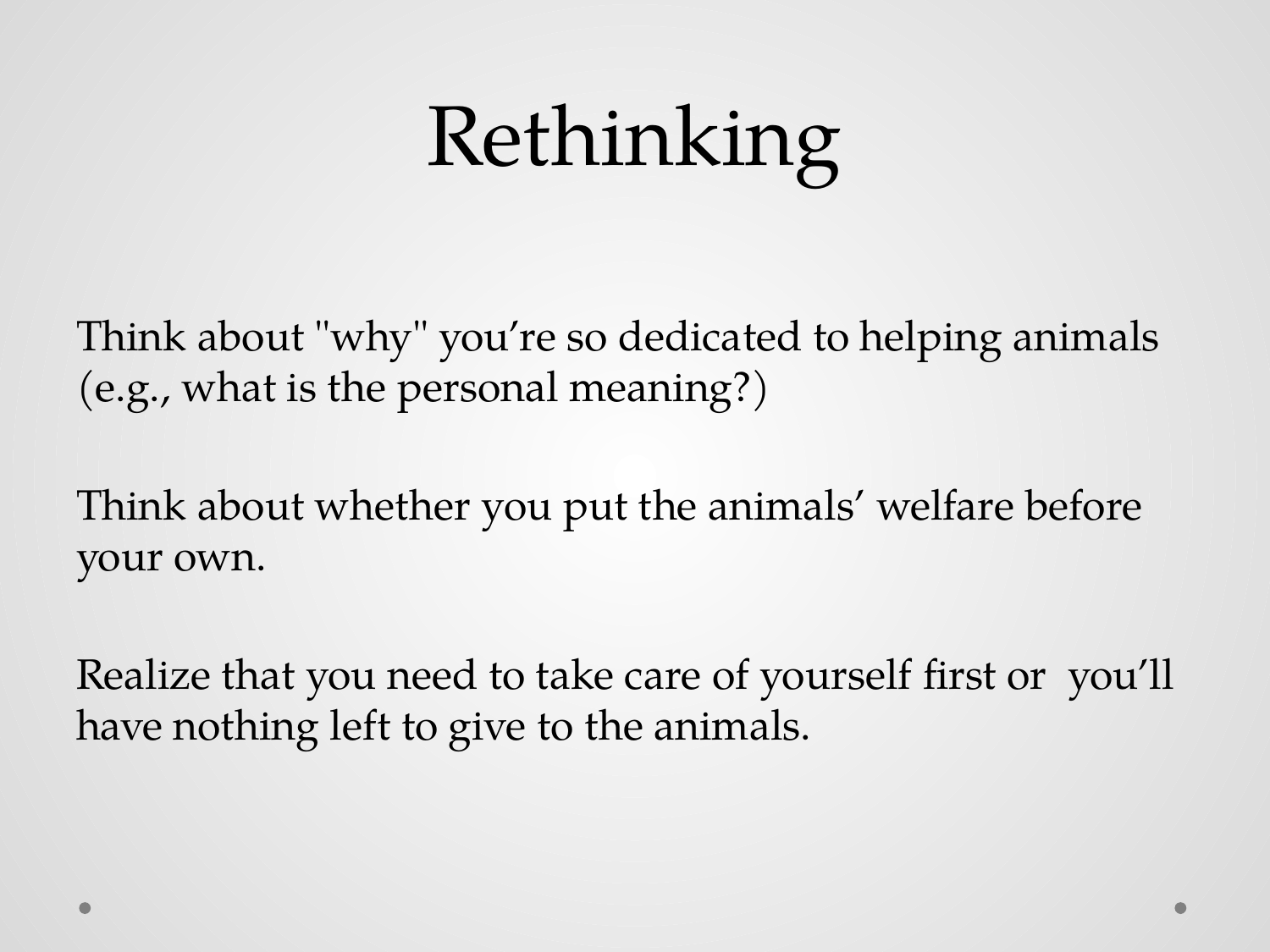

#
Rethinking

Think about "why" you’re so dedicated to helping animals (e.g., what is the personal meaning?)

Think about whether you put the animals’ welfare before your own.

Realize that you need to take care of yourself first or  you’ll have nothing left to give to the animals.